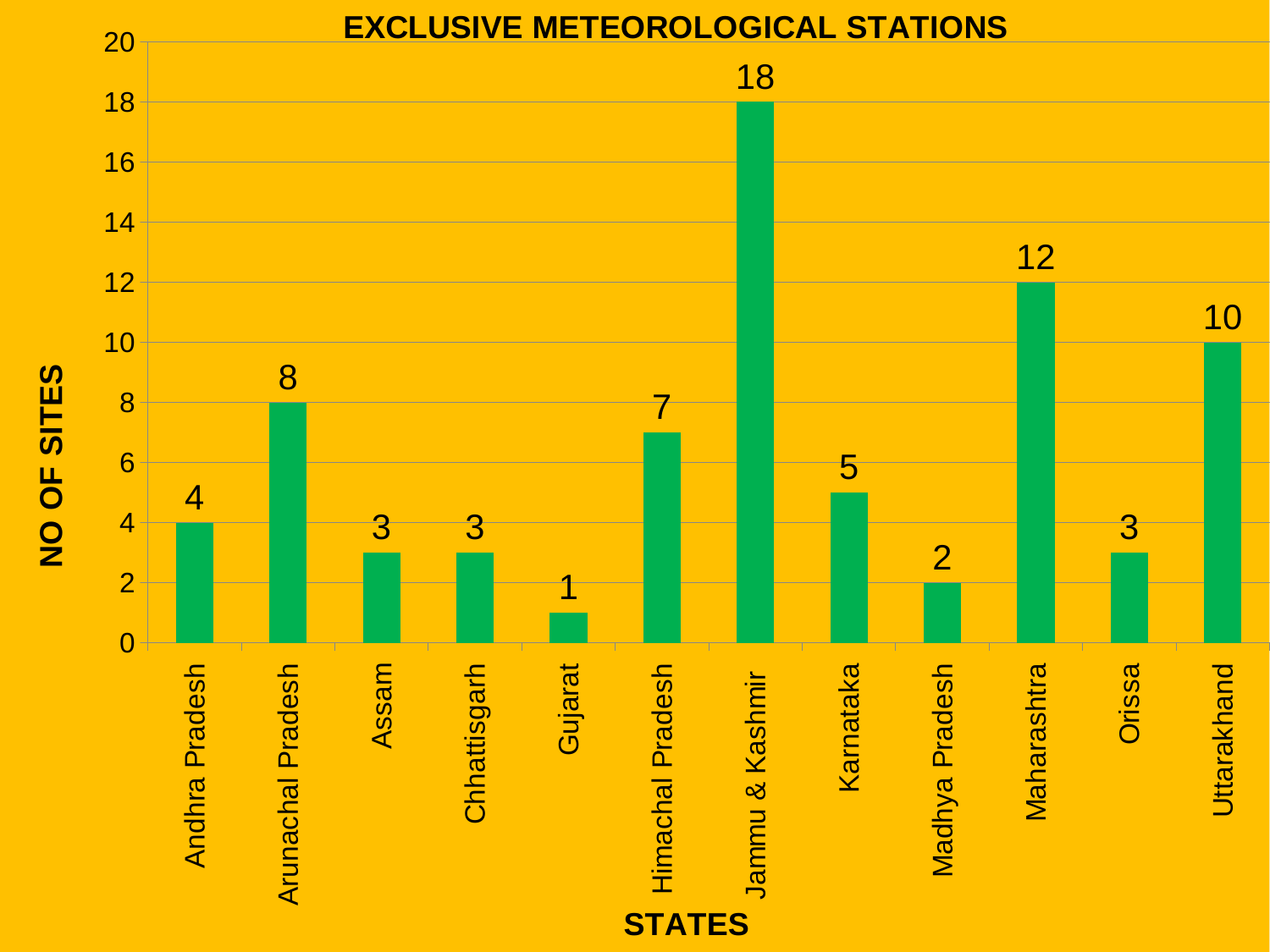

### Chart: EXCLUSIVE METEOROLOGICAL STATIONS

| Category |  |
|---|---|
| Andhra Pradesh  | 4.0 |
| Arunachal Pradesh  | 8.0 |
| Assam  | 3.0 |
| Chhattisgarh  | 3.0 |
| Gujarat  | 1.0 |
| Himachal Pradesh  | 7.0 |
| Jammu & Kashmir   | 18.0 |
| Karnataka  | 5.0 |
| Madhya Pradesh  | 2.0 |
| Maharashtra  | 12.0 |
| Orissa  | 3.0 |
| Uttarakhand  | 10.0 |